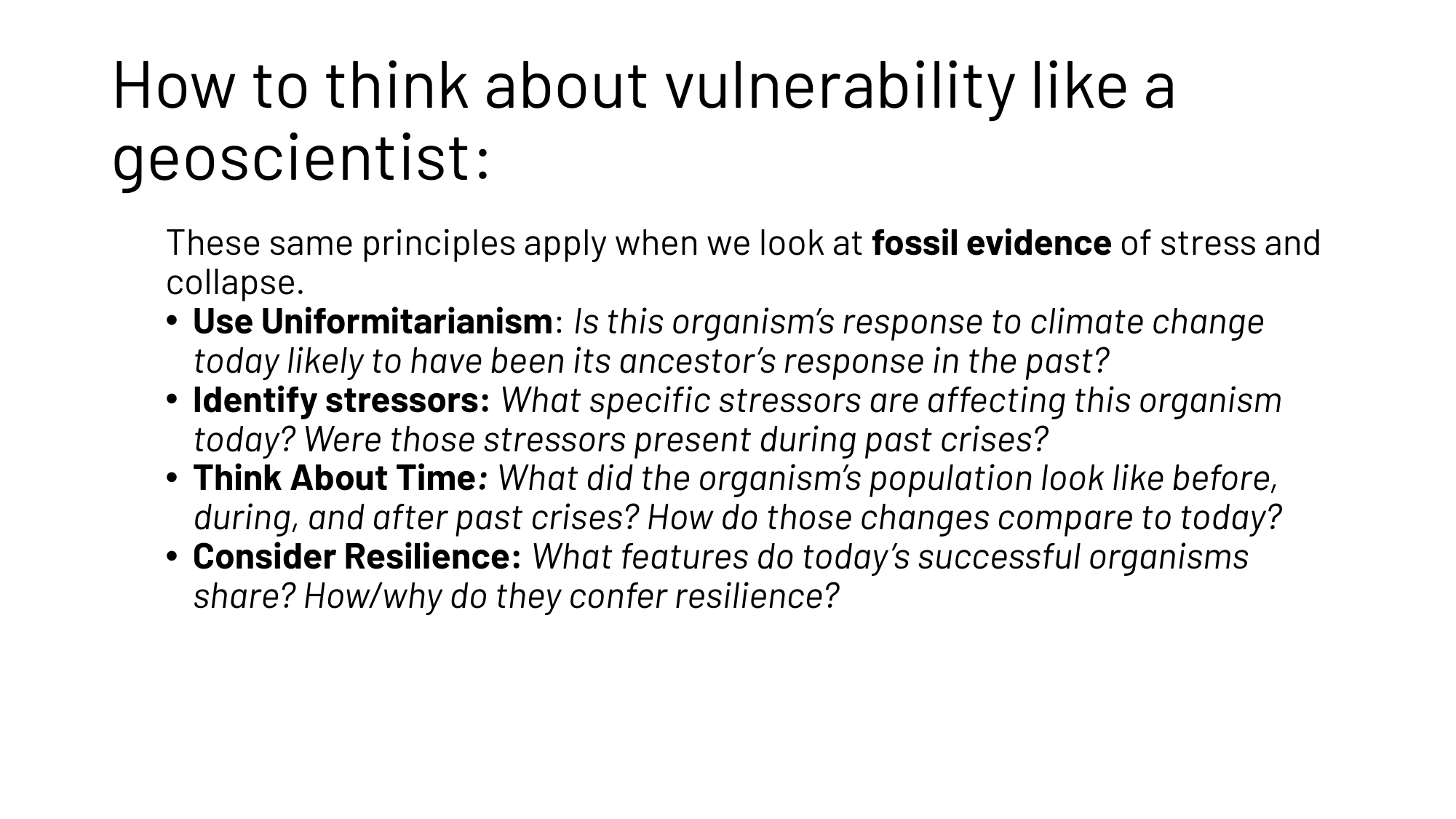

# How to think about vulnerability like a geoscientist:
These same principles apply when we look at fossil evidence of stress and collapse.
Use Uniformitarianism: Is this organism’s response to climate change today likely to have been its ancestor’s response in the past?
Identify stressors: What specific stressors are affecting this organism today? Were those stressors present during past crises?
Think About Time: What did the organism’s population look like before, during, and after past crises? How do those changes compare to today?
Consider Resilience: What features do today’s successful organisms share? How/why do they confer resilience?